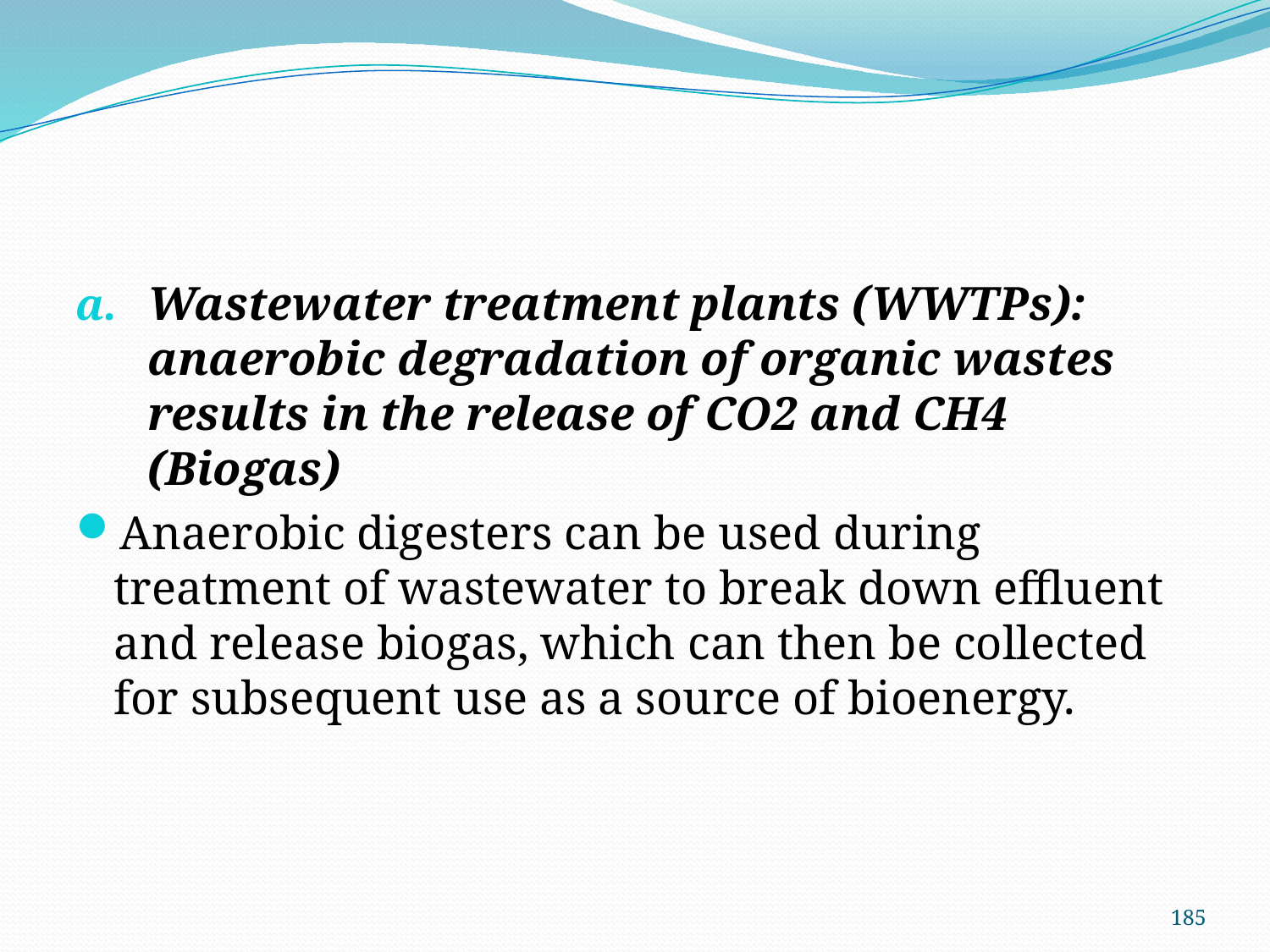

#
Wastewater treatment plants (WWTPs): anaerobic degradation of organic wastes results in the release of CO2 and CH4 (Biogas)
Anaerobic digesters can be used during treatment of wastewater to break down effluent and release biogas, which can then be collected for subsequent use as a source of bioenergy.

185